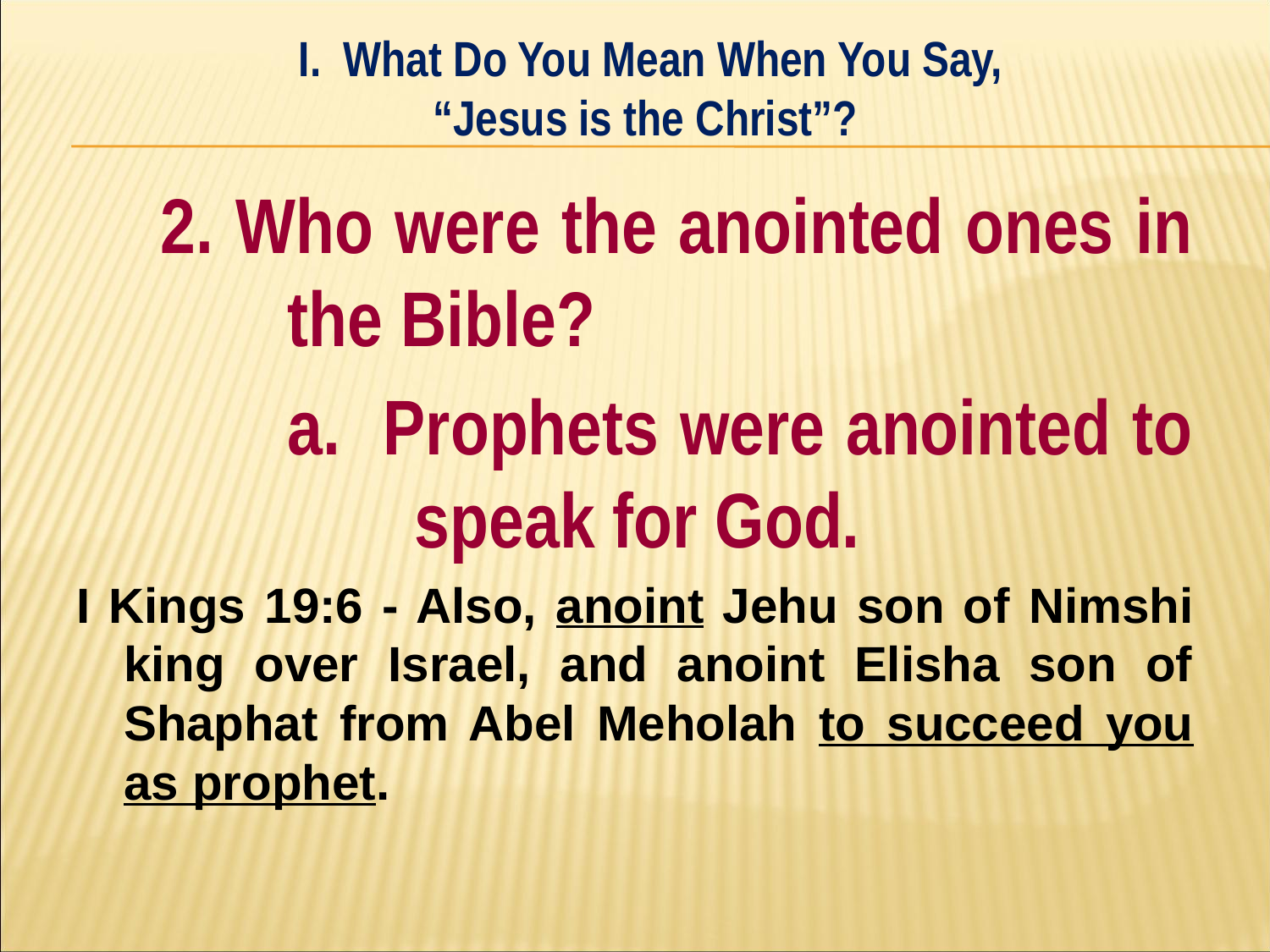

I.  What Do You Mean When You Say,
“Jesus is the Christ”?
#
	2. Who were the anointed ones in 	the Bible?
		a.  Prophets were anointed to 		speak for God.
I Kings 19:6 - Also, anoint Jehu son of Nimshi king over Israel, and anoint Elisha son of Shaphat from Abel Meholah to succeed you as prophet.